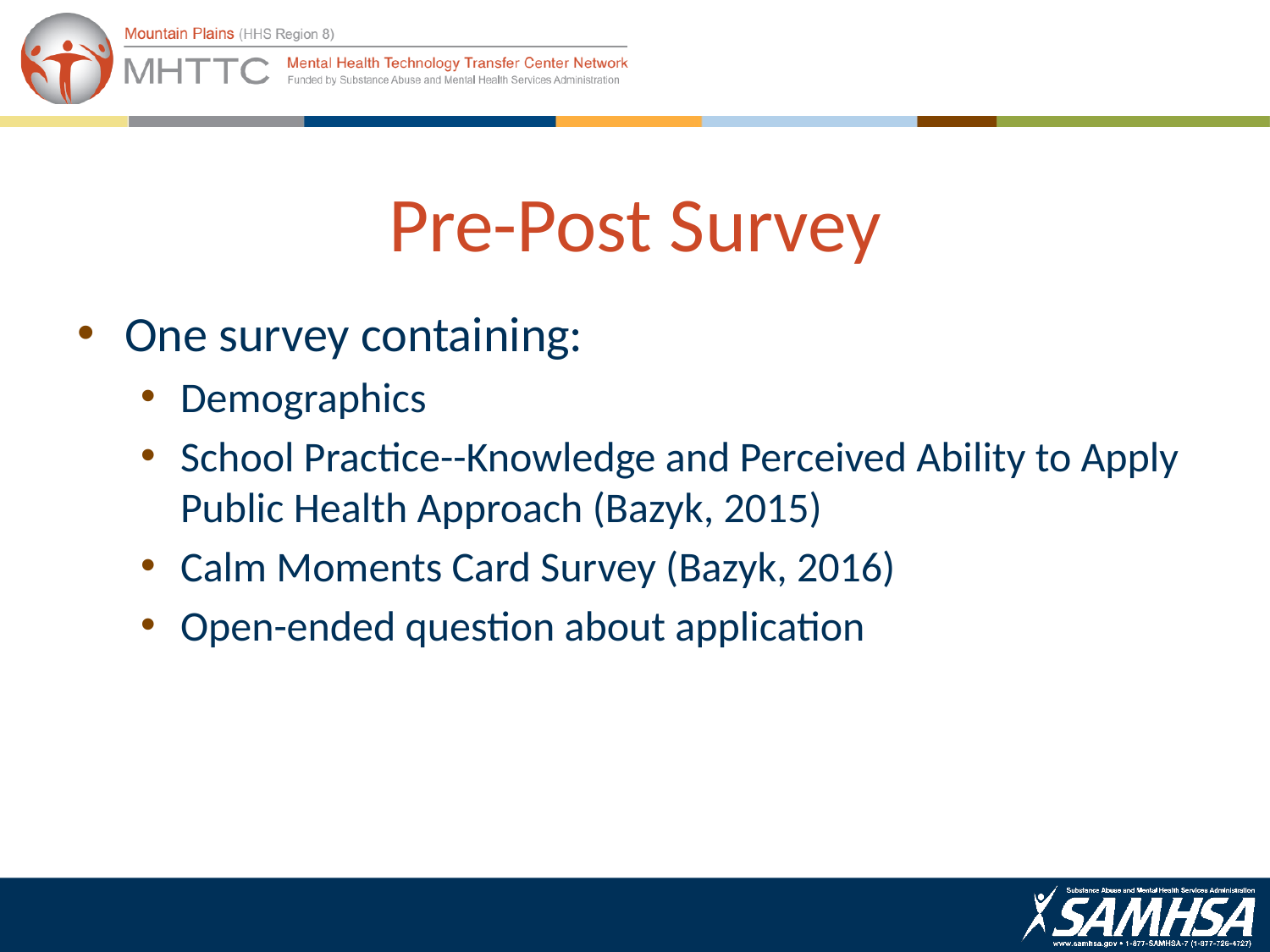

# Pre-Post Survey
One survey containing:
Demographics
School Practice--Knowledge and Perceived Ability to Apply Public Health Approach (Bazyk, 2015)
Calm Moments Card Survey (Bazyk, 2016)
Open-ended question about application